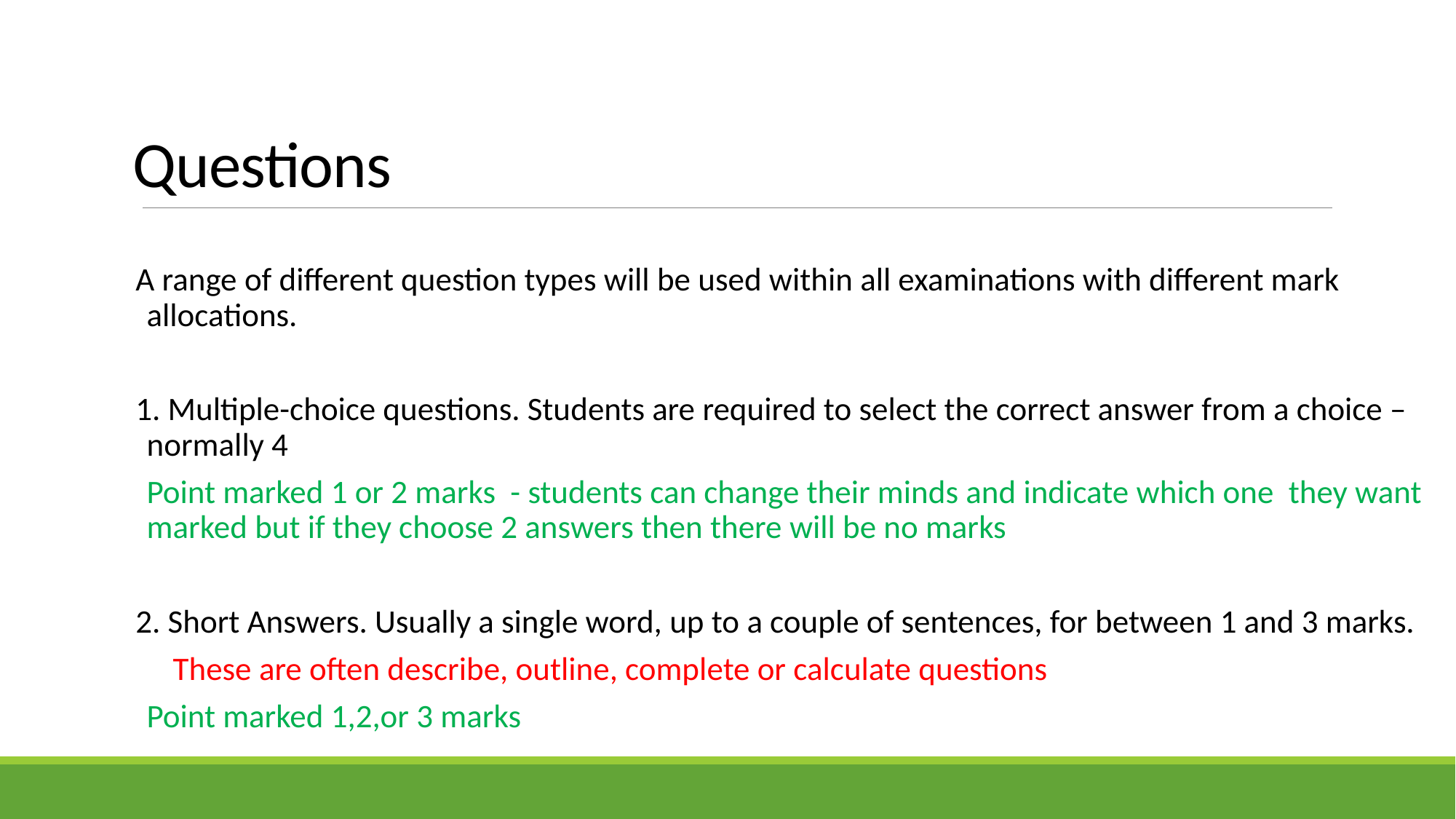

# Questions

A range of different question types will be used within all examinations with different mark allocations.

1. Multiple-choice questions. Students are required to select the correct answer from a choice – normally 4
	Point marked 1 or 2 marks  - students can change their minds and indicate which one  they want marked but if they choose 2 answers then there will be no marks

2. Short Answers. Usually a single word, up to a couple of sentences, for between 1 and 3 marks.
     These are often describe, outline, complete or calculate questions
	Point marked 1,2,or 3 marks